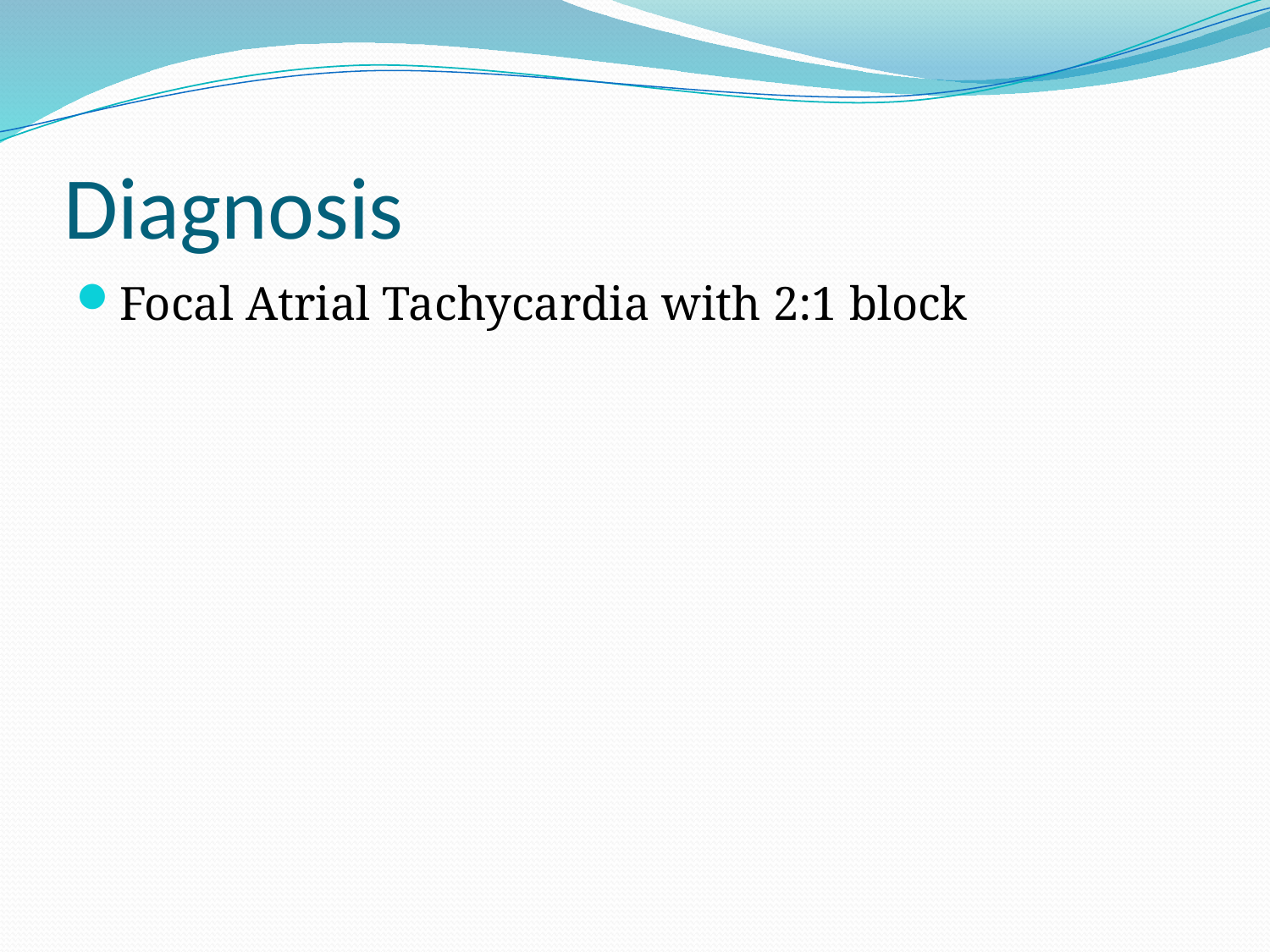

# Diagnosis
Focal Atrial Tachycardia with 2:1 block